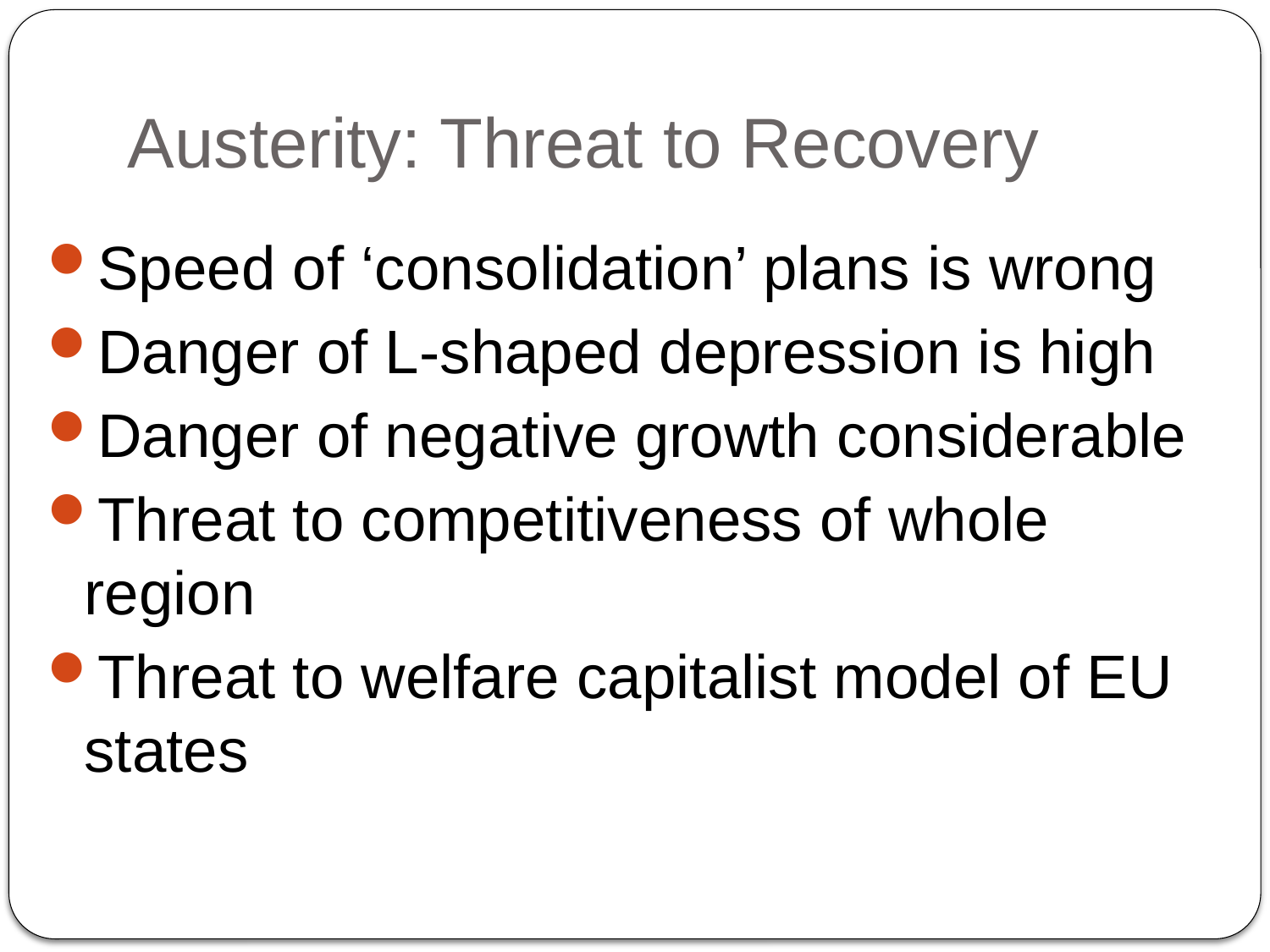

# Austerity: Threat to Recovery
Speed of ‘consolidation’ plans is wrong
Danger of L-shaped depression is high
Danger of negative growth considerable
Threat to competitiveness of whole region
Threat to welfare capitalist model of EU states